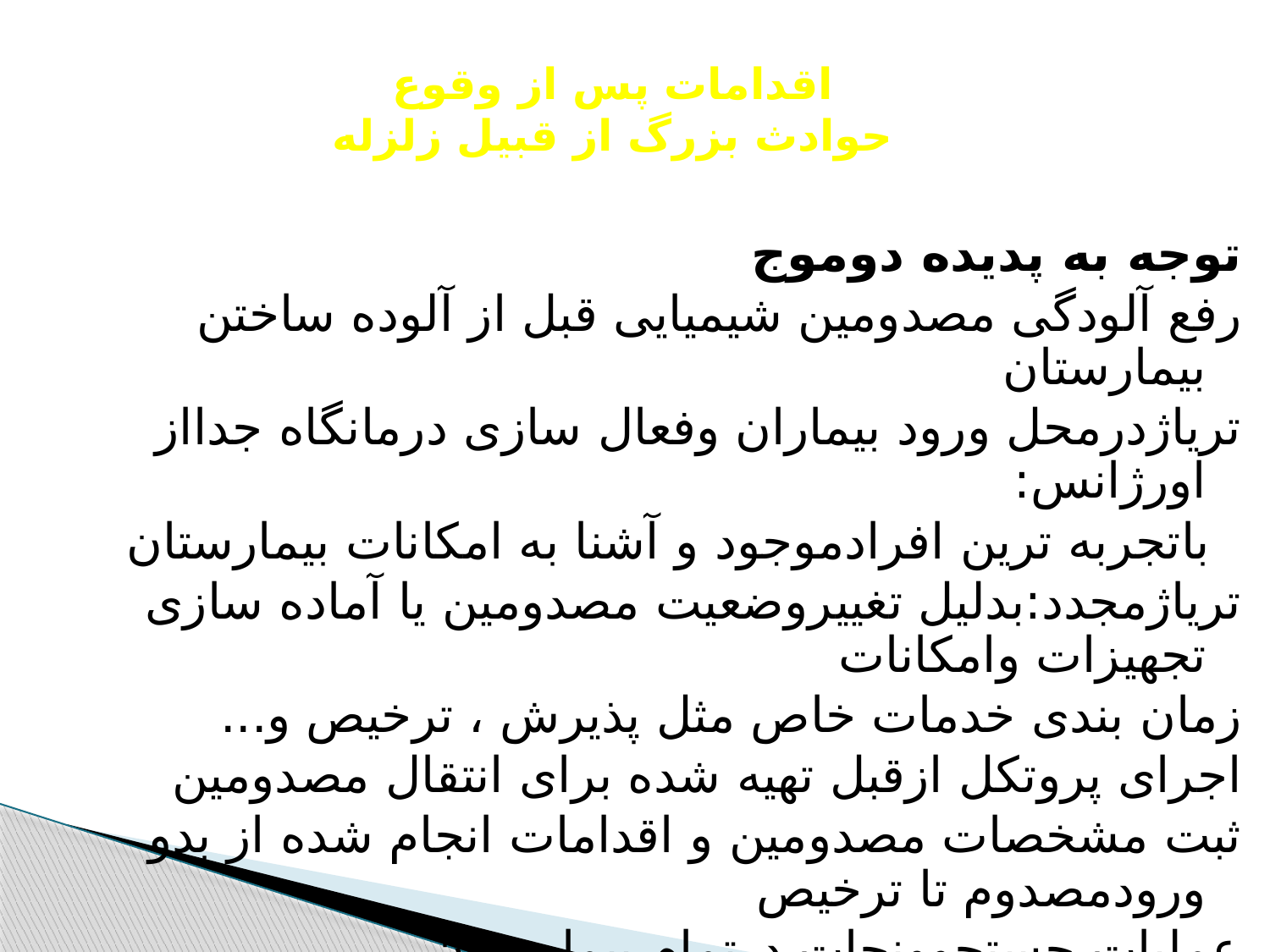

# اقدامات پس از وقوع حوادث بزرگ از قبیل زلزله
توجه به پدیده دوموج
رفع آلودگی مصدومین شیمیایی قبل از آلوده ساختن بیمارستان
تریاژدرمحل ورود بیماران وفعال سازی درمانگاه جدااز اورژانس:
  باتجربه ترین افرادموجود و آشنا به امکانات بیمارستان
تریاژمجدد:بدلیل تغییروضعیت مصدومین یا آماده سازی تجهیزات وامکانات
زمان بندی خدمات خاص مثل پذیرش ، ترخیص و...
اجرای پروتکل ازقبل تهیه شده برای انتقال مصدومین
ثبت مشخصات مصدومین و اقدامات انجام شده از بدو ورودمصدوم تا ترخیص
عملیات جستجوونجات درتمام بیمارستان
تخلیه نسبی یا کامل بیمارستان به دلایل سازه ای یا سایر خطرات یا اشباع جمعیت